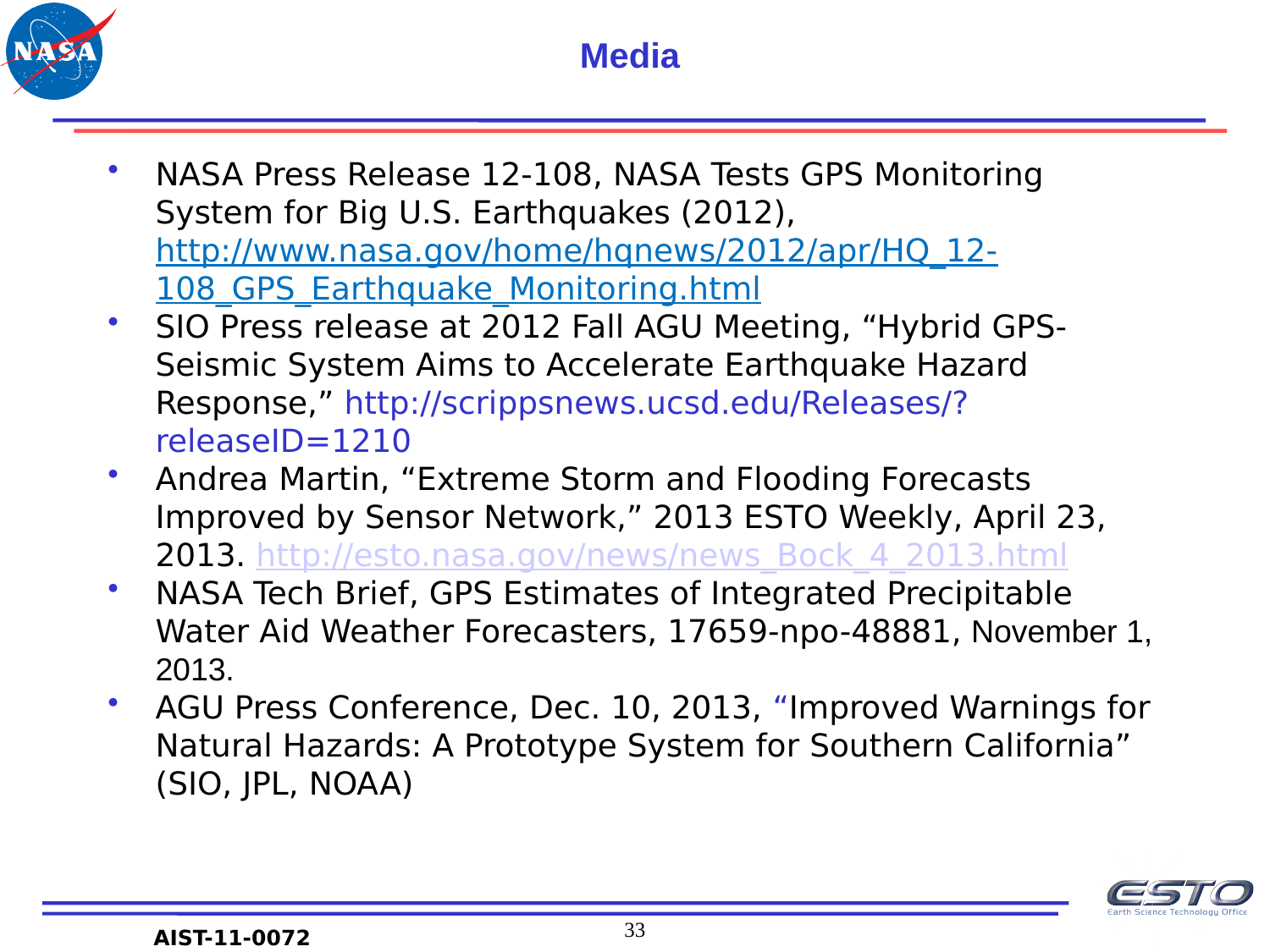

Media
NASA Press Release 12-108, NASA Tests GPS Monitoring System for Big U.S. Earthquakes (2012), http://www.nasa.gov/home/hqnews/2012/apr/HQ_12-108_GPS_Earthquake_Monitoring.html
SIO Press release at 2012 Fall AGU Meeting, “Hybrid GPS-Seismic System Aims to Accelerate Earthquake Hazard Response,” http://scrippsnews.ucsd.edu/Releases/?releaseID=1210
Andrea Martin, “Extreme Storm and Flooding Forecasts Improved by Sensor Network,” 2013 ESTO Weekly, April 23, 2013. http://esto.nasa.gov/news/news_Bock_4_2013.html
NASA Tech Brief, GPS Estimates of Integrated Precipitable Water Aid Weather Forecasters, 17659-npo-48881, November 1, 2013.
AGU Press Conference, Dec. 10, 2013, “Improved Warnings for Natural Hazards: A Prototype System for Southern California” (SIO, JPL, NOAA)